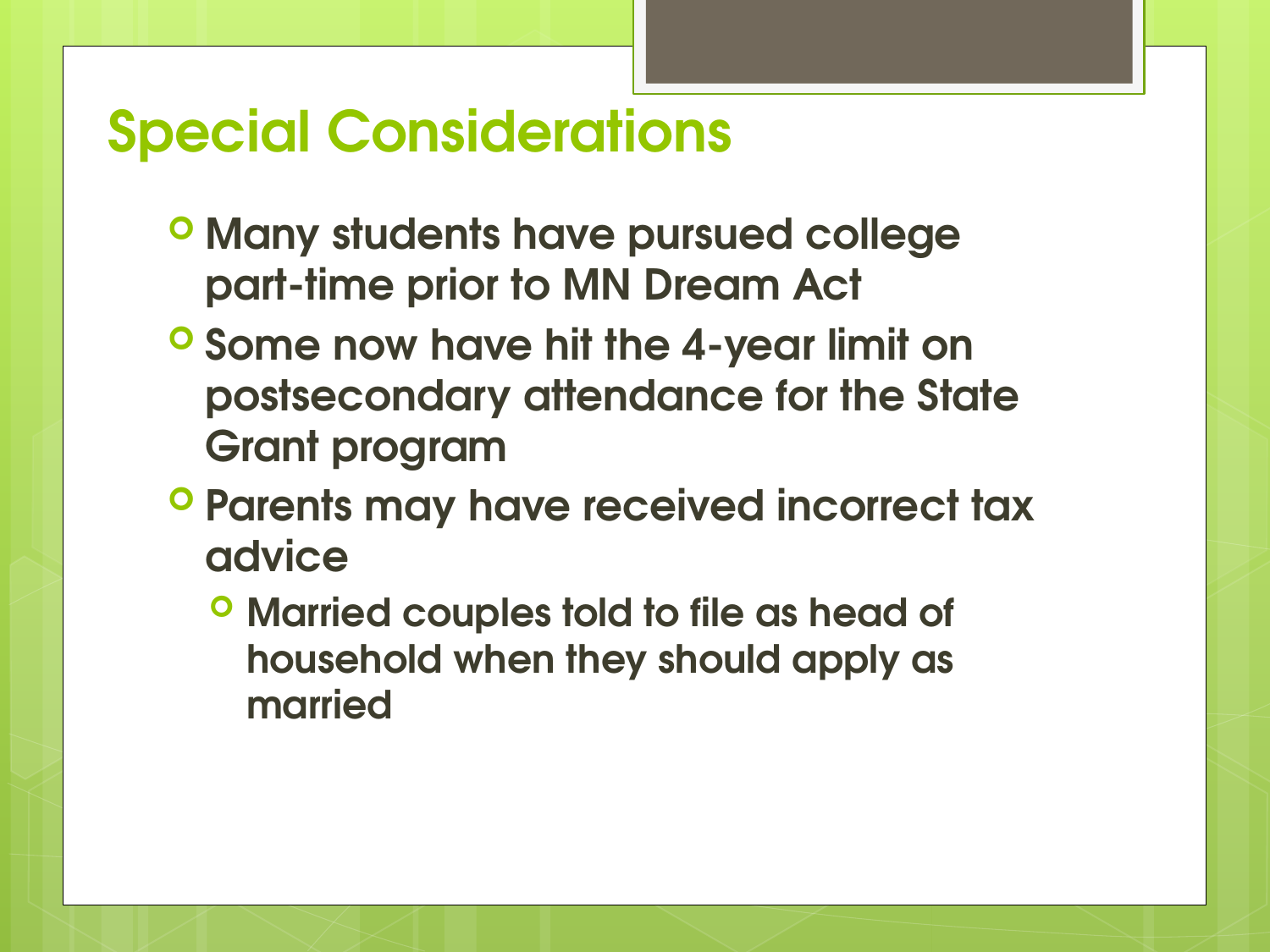

# Special Considerations
Many students have pursued college part-time prior to MN Dream Act
Some now have hit the 4-year limit on postsecondary attendance for the State Grant program
Parents may have received incorrect tax advice
Married couples told to file as head of household when they should apply as married